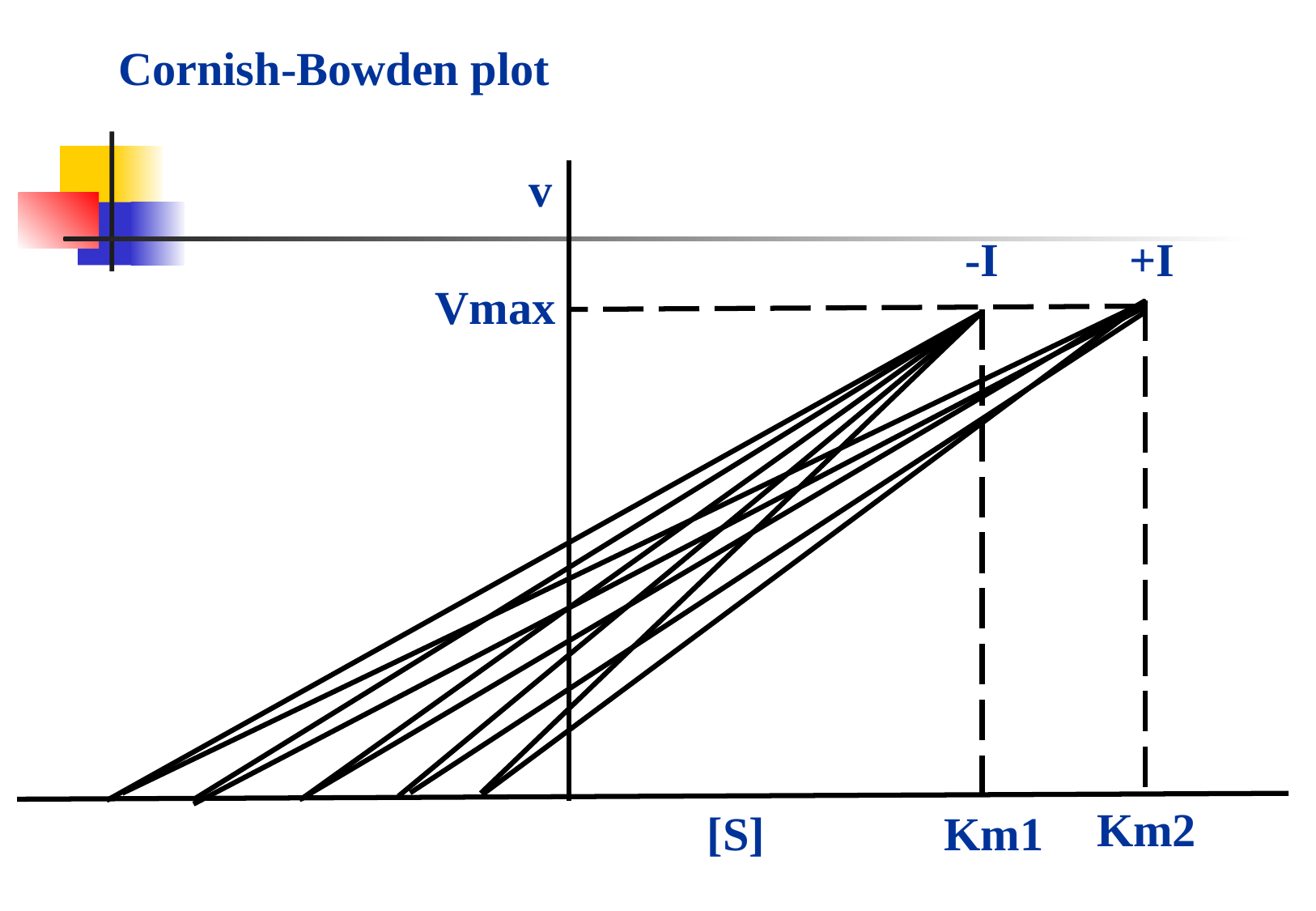

Cornish-Bowden plot
v
-I
+I
Vmax
Km2
[S]
Km1